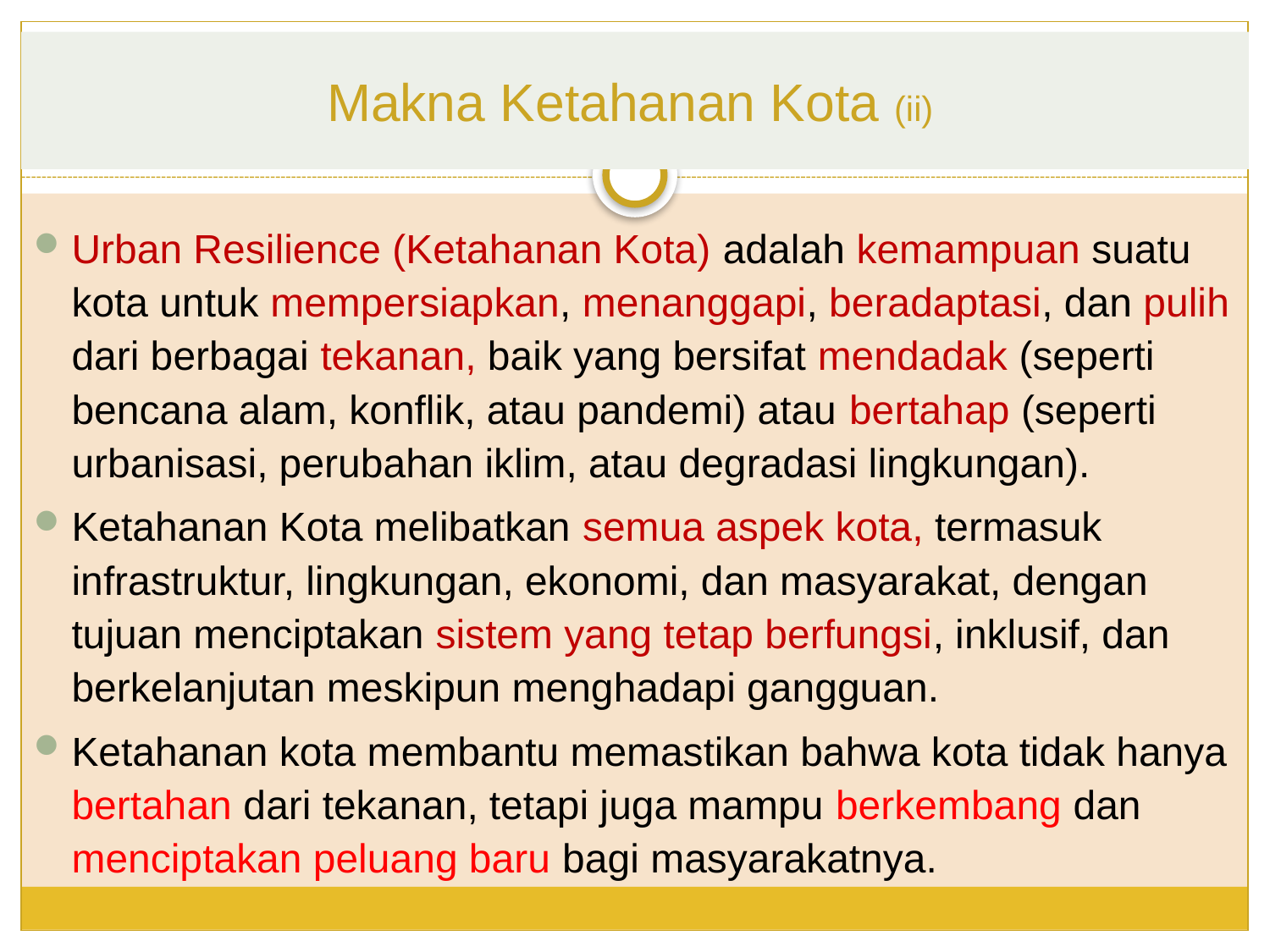

# Makna Ketahanan Kota (ii)
5
Urban Resilience (Ketahanan Kota) adalah kemampuan suatu kota untuk mempersiapkan, menanggapi, beradaptasi, dan pulih dari berbagai tekanan, baik yang bersifat mendadak (seperti bencana alam, konflik, atau pandemi) atau bertahap (seperti urbanisasi, perubahan iklim, atau degradasi lingkungan).
Ketahanan Kota melibatkan semua aspek kota, termasuk infrastruktur, lingkungan, ekonomi, dan masyarakat, dengan tujuan menciptakan sistem yang tetap berfungsi, inklusif, dan berkelanjutan meskipun menghadapi gangguan.
Ketahanan kota membantu memastikan bahwa kota tidak hanya bertahan dari tekanan, tetapi juga mampu berkembang dan menciptakan peluang baru bagi masyarakatnya.